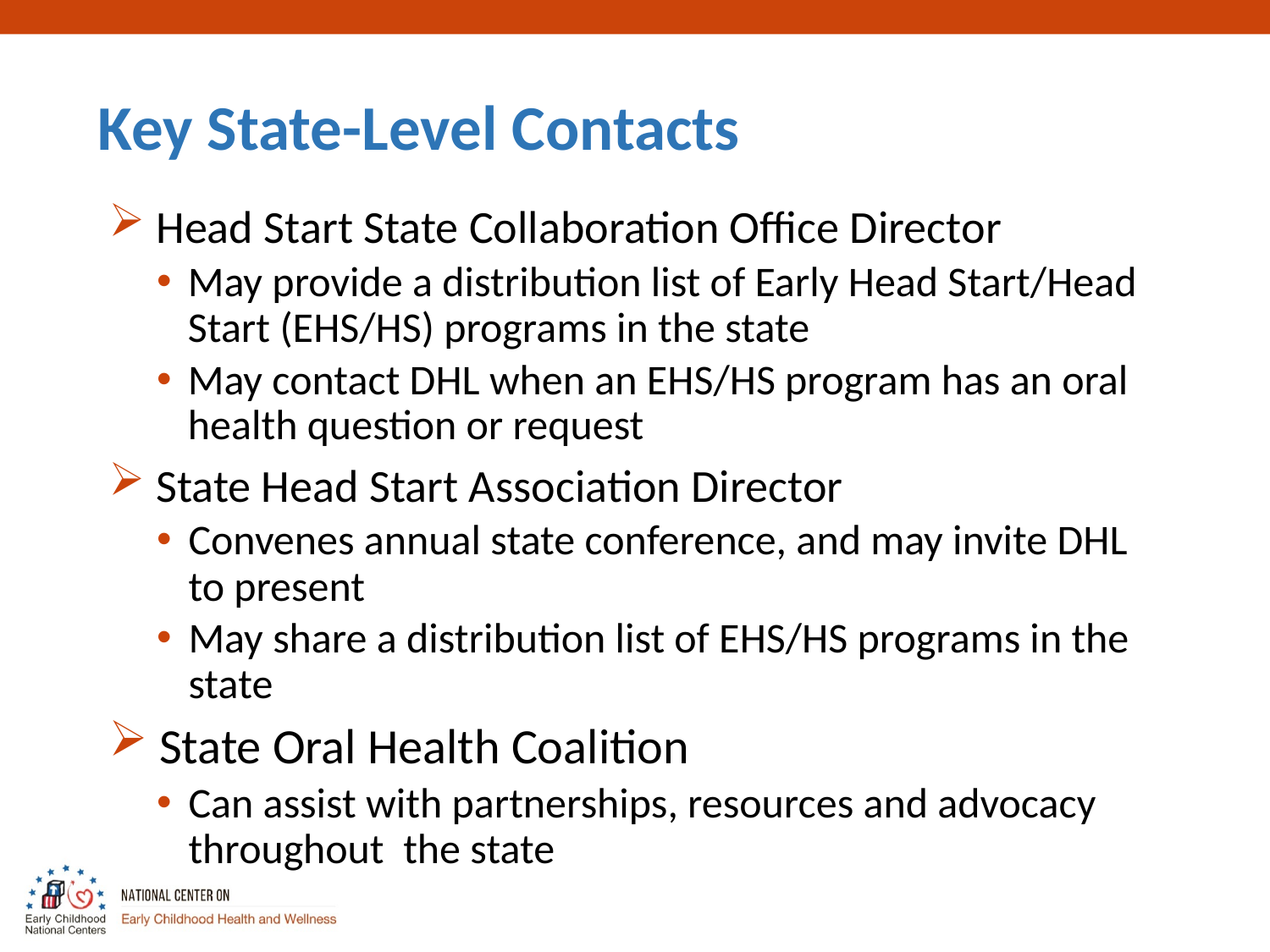

# Key State-Level Contacts
Head Start State Collaboration Office Director
May provide a distribution list of Early Head Start/Head Start (EHS/HS) programs in the state
May contact DHL when an EHS/HS program has an oral health question or request
State Head Start Association Director
Convenes annual state conference, and may invite DHL to present
May share a distribution list of EHS/HS programs in the state
 State Oral Health Coalition
Can assist with partnerships, resources and advocacy throughout  the state